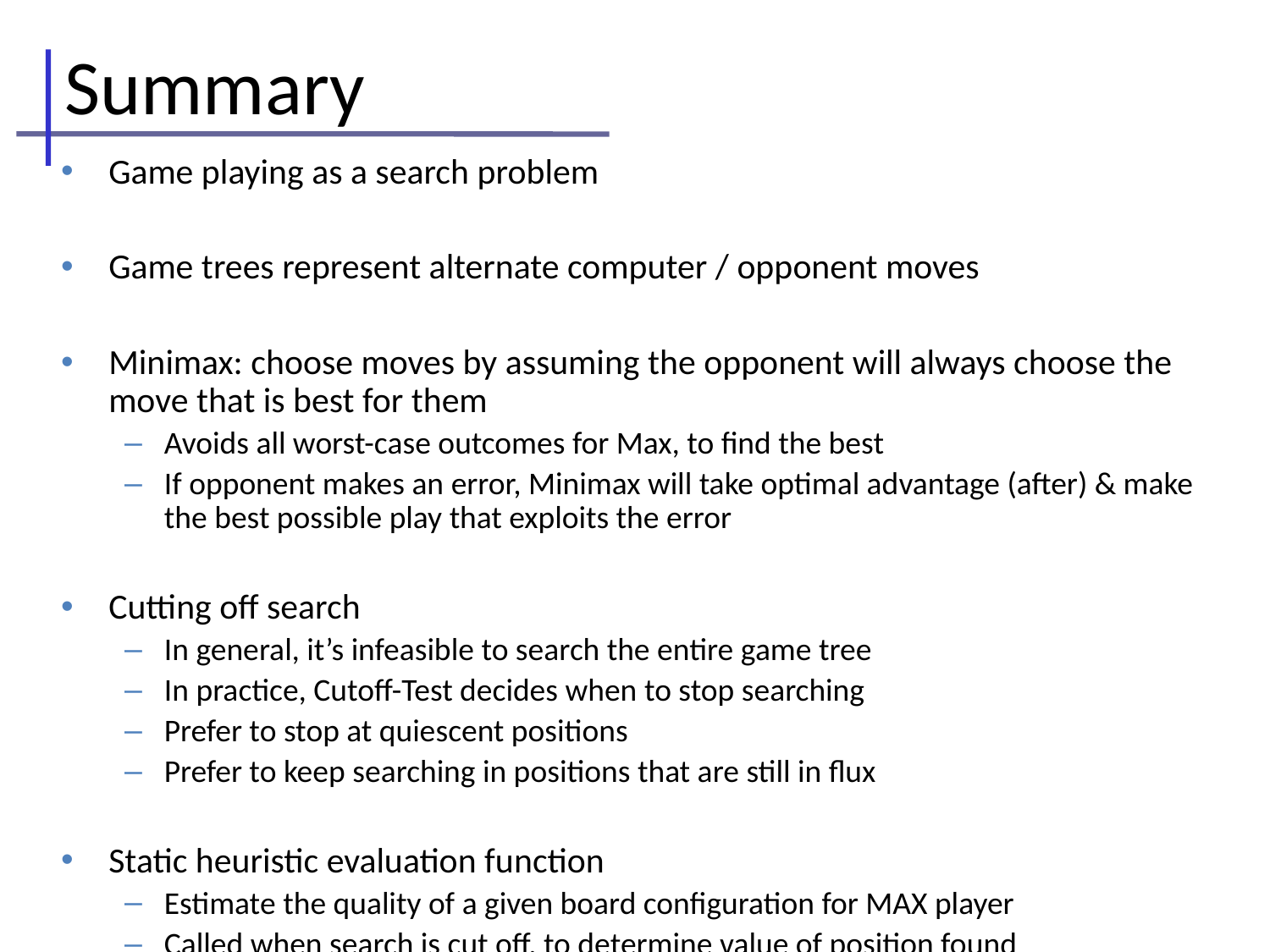

# Summary
Game playing as a search problem

Game trees represent alternate computer / opponent moves

Minimax: choose moves by assuming the opponent will always choose the move that is best for them
Avoids all worst-case outcomes for Max, to find the best
If opponent makes an error, Minimax will take optimal advantage (after) & make the best possible play that exploits the error

Cutting off search
In general, it’s infeasible to search the entire game tree
In practice, Cutoff-Test decides when to stop searching
Prefer to stop at quiescent positions
Prefer to keep searching in positions that are still in flux

Static heuristic evaluation function
Estimate the quality of a given board configuration for MAX player
Called when search is cut off, to determine value of position found